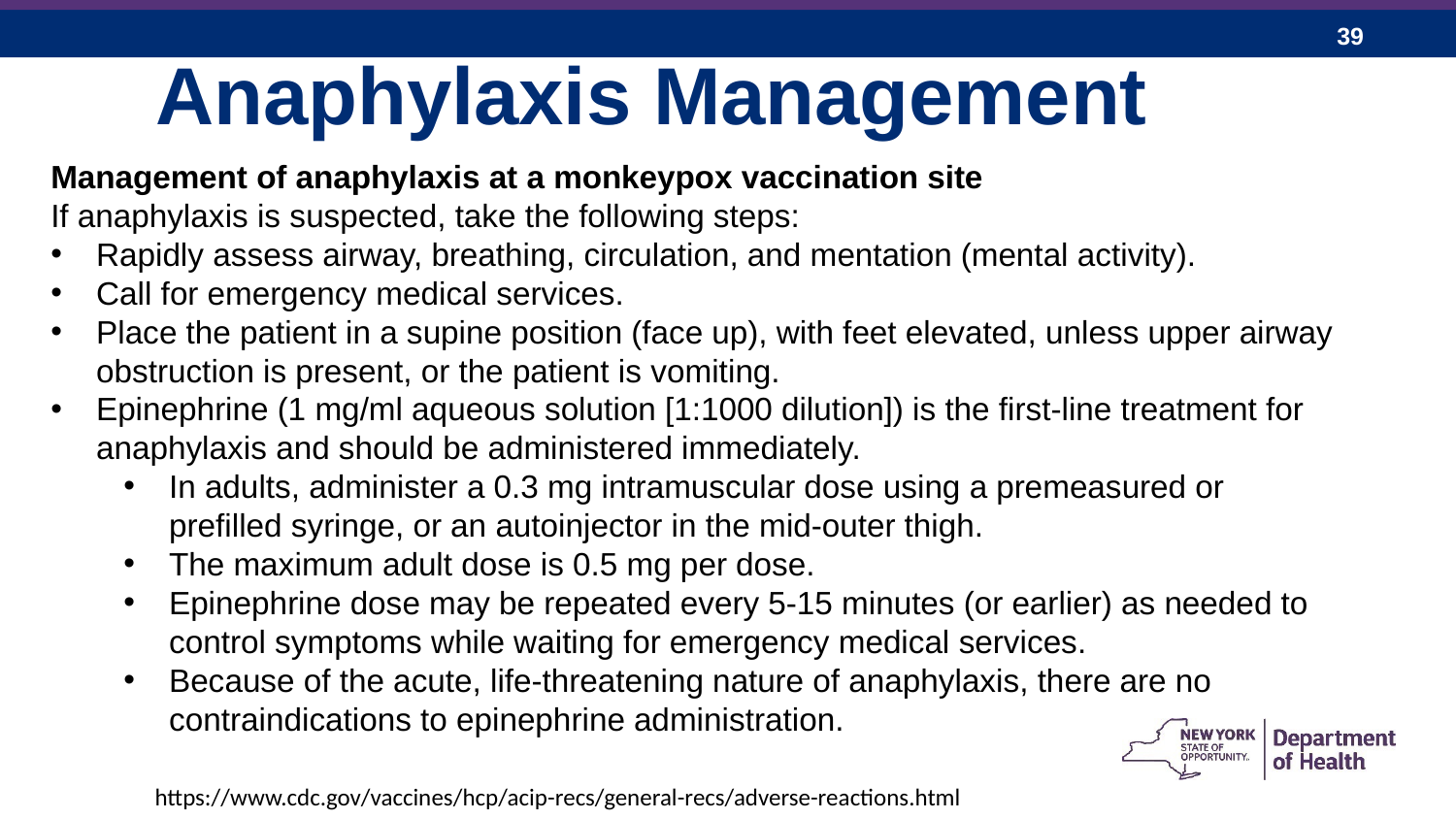

Anaphylaxis Management
Management of anaphylaxis at a monkeypox vaccination site
If anaphylaxis is suspected, take the following steps:
Rapidly assess airway, breathing, circulation, and mentation (mental activity).
Call for emergency medical services.
Place the patient in a supine position (face up), with feet elevated, unless upper airway obstruction is present, or the patient is vomiting.
Epinephrine (1 mg/ml aqueous solution [1:1000 dilution]) is the first-line treatment for anaphylaxis and should be administered immediately.
In adults, administer a 0.3 mg intramuscular dose using a premeasured or prefilled syringe, or an autoinjector in the mid-outer thigh.
The maximum adult dose is 0.5 mg per dose.
Epinephrine dose may be repeated every 5-15 minutes (or earlier) as needed to control symptoms while waiting for emergency medical services.
Because of the acute, life-threatening nature of anaphylaxis, there are no contraindications to epinephrine administration.
https://www.cdc.gov/vaccines/hcp/acip-recs/general-recs/adverse-reactions.html